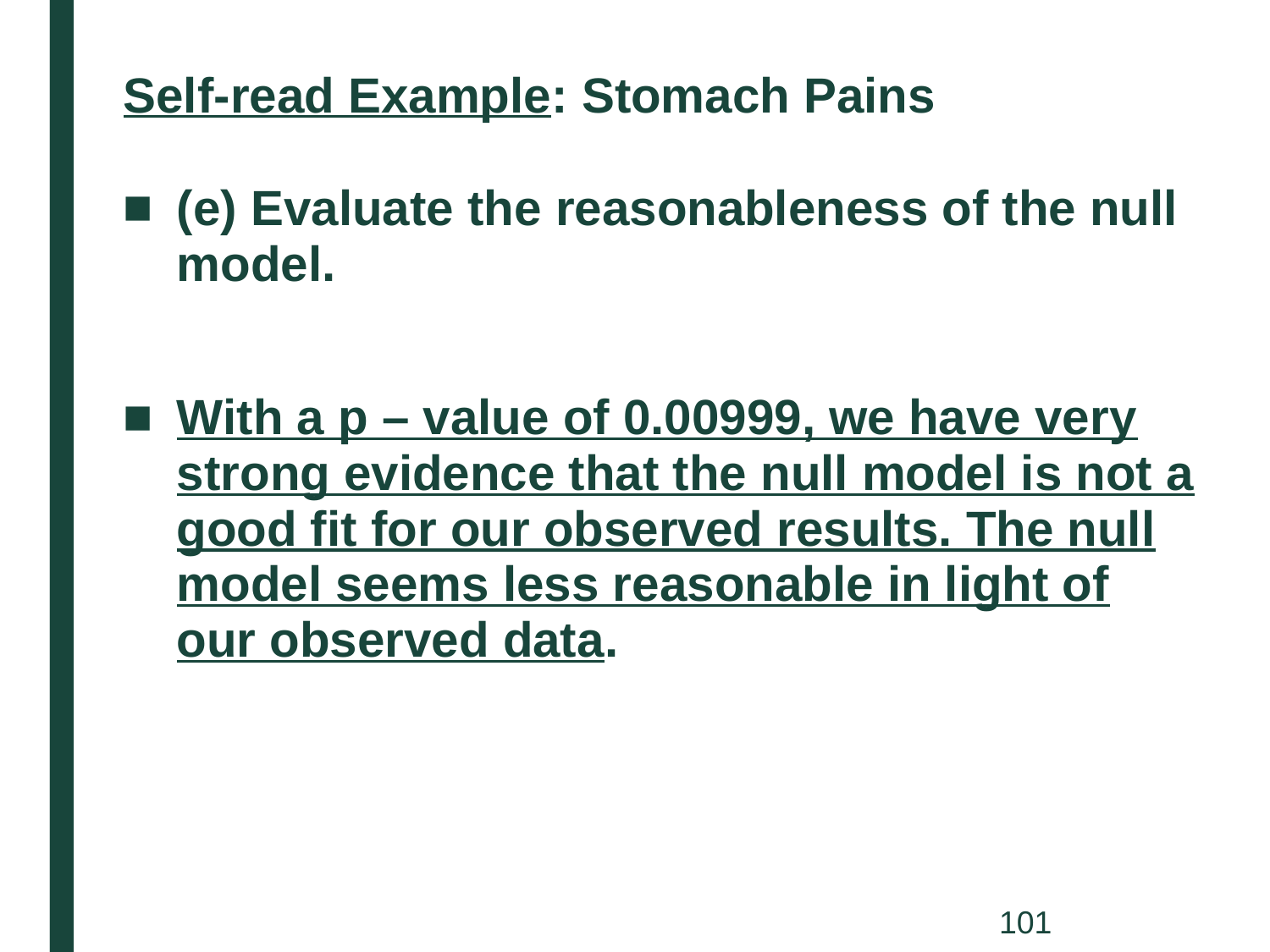

# Self-read Example: Stomach Pains
(e) Evaluate the reasonableness of the null model.

With a p – value of 0.00999, we have very strong evidence that the null model is not a good fit for our observed results. The null model seems less reasonable in light of our observed data.
101